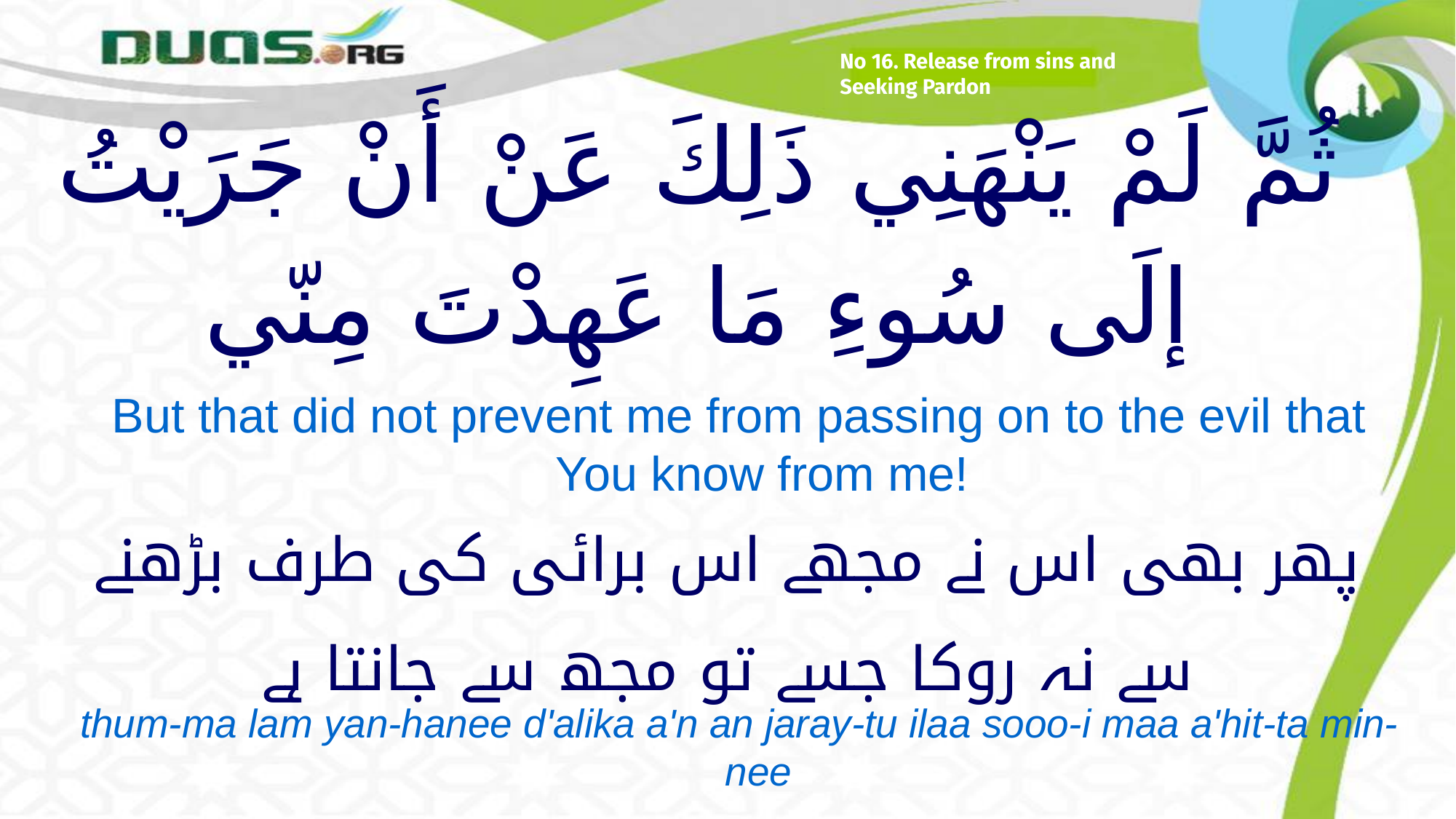

No 16. Release from sins and Seeking Pardon

# ثُمَّ لَمْ يَنْهَنِي ذَلِكَ عَنْ أَنْ جَرَيْتُ إلَى سُوءِ مَا عَهِدْتَ مِنّي
But that did not prevent me from passing on to the evil that You know from me!

پھر بھی اس نے مجھے اس برائی کی طرف بڑھنے سے نہ روکا جسے تو مجھ سے جانتا ہے
thum-ma lam yan-hanee d'alika a'n an jaray-tu ilaa sooo-i maa a'hit-ta min-nee